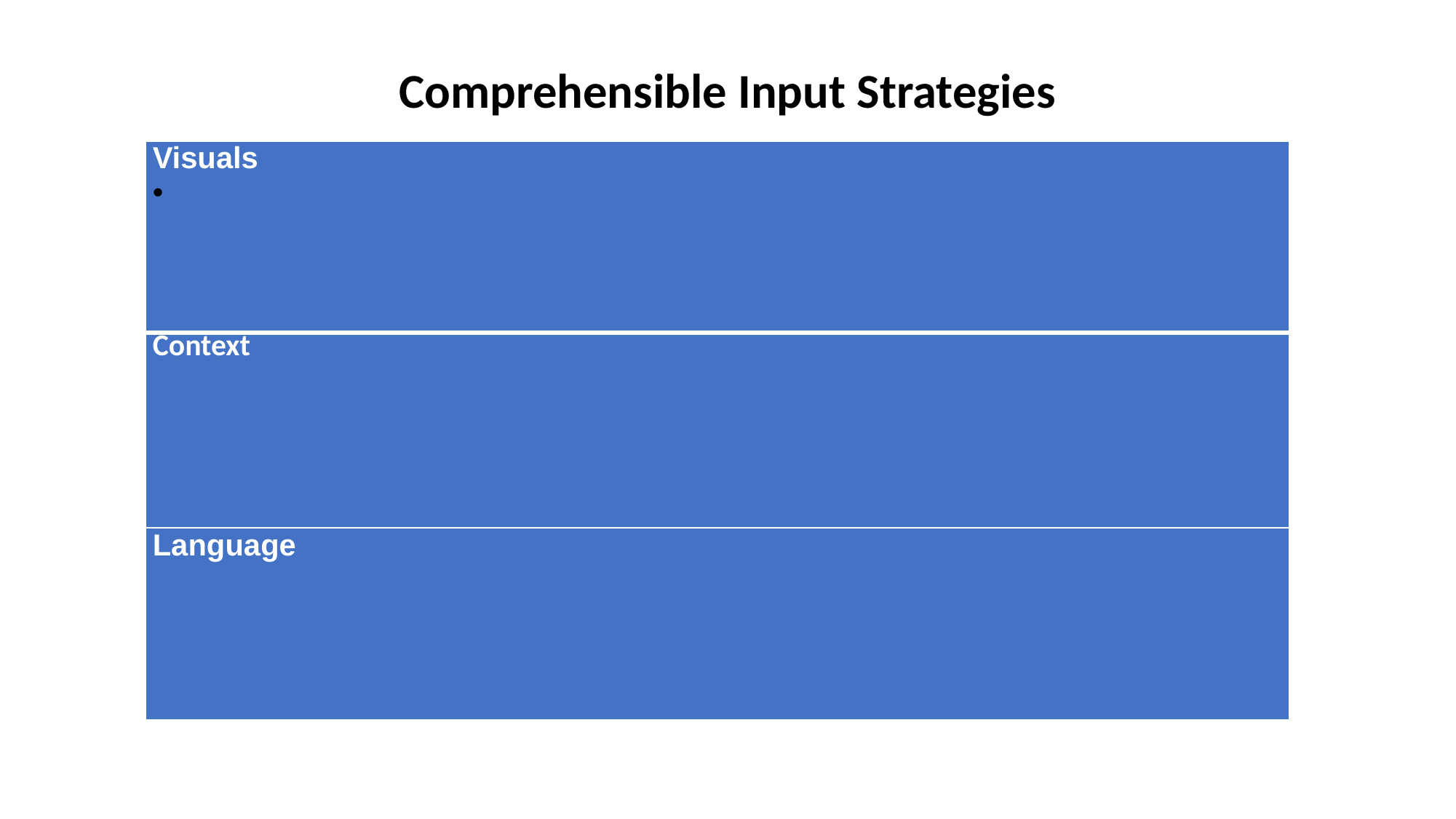

# Comprehensible Input Strategies
| Visuals­­ ­­ |
| --- |
| Context |
| Language |